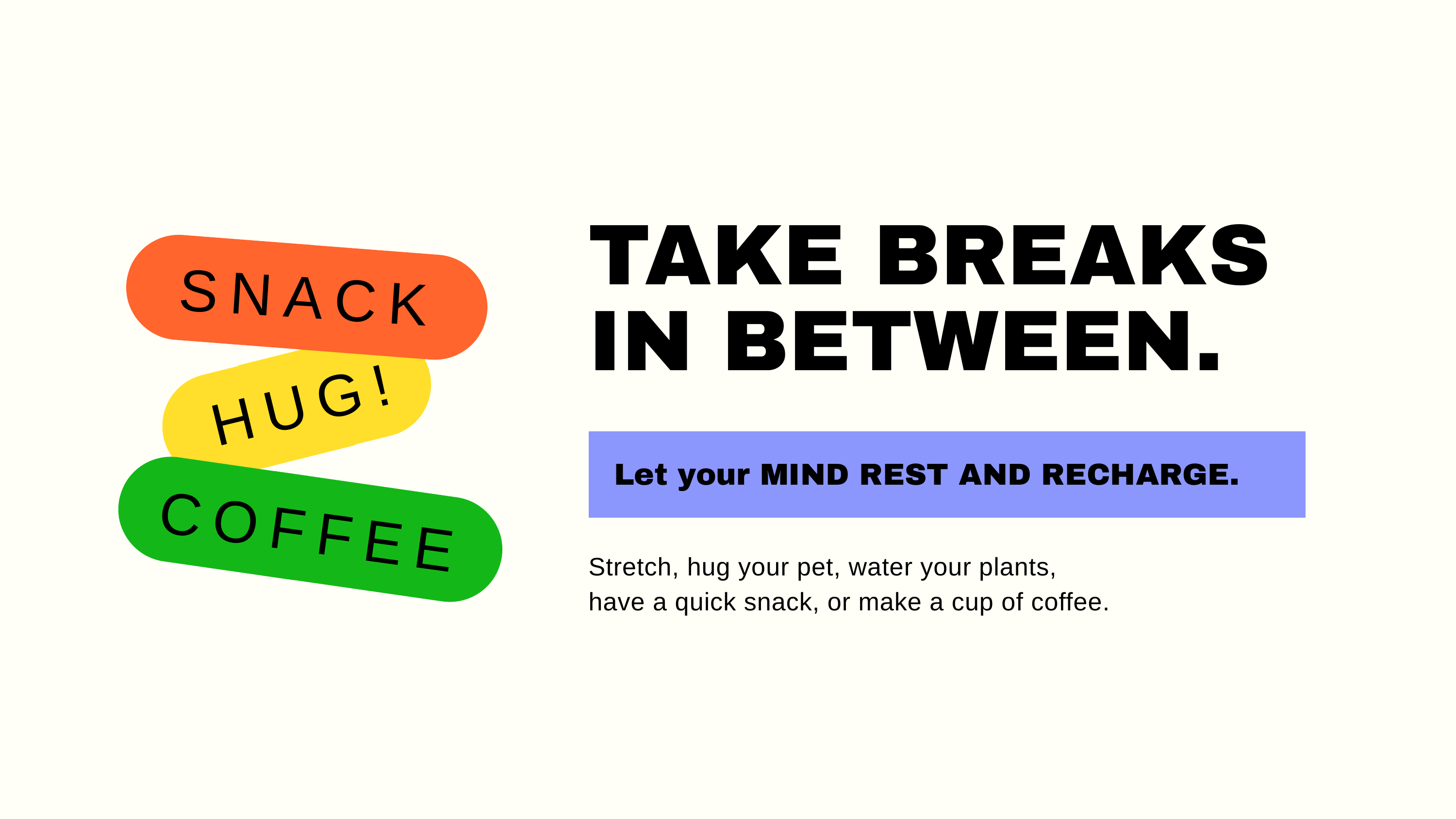

TAKE BREAKS IN BETWEEN.

Let your MIND REST AND RECHARGE.
Stretch, hug your pet, water your plants,
have a quick snack, or make a cup of coffee.

SNACK

HUG!

COFFEE